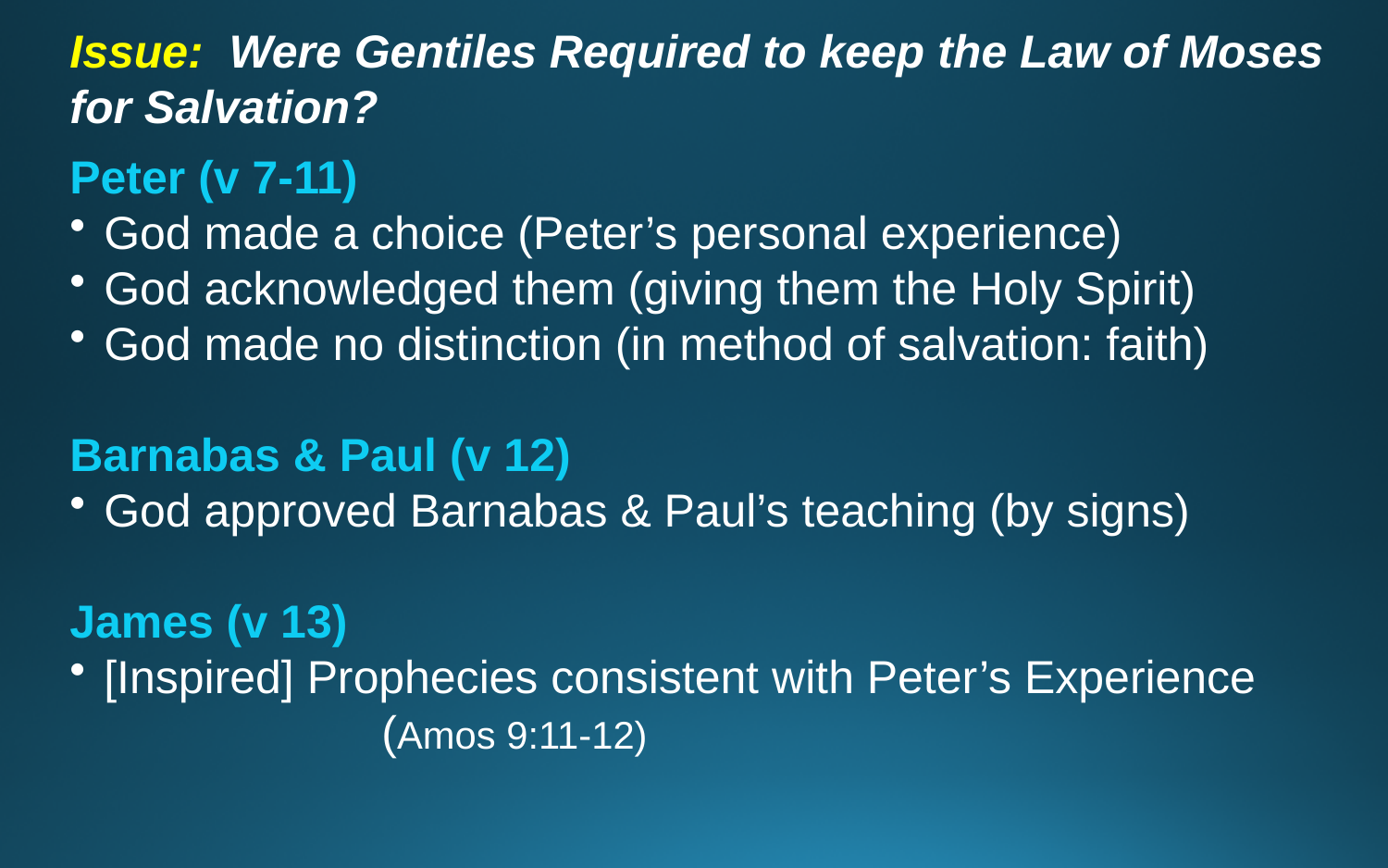

Issue:  Were Gentiles Required to keep the Law of Moses for Salvation?
Peter (v 7-11)
God made a choice (Peter’s personal experience)
God acknowledged them (giving them the Holy Spirit)
God made no distinction (in method of salvation: faith)

Barnabas & Paul (v 12)
God approved Barnabas & Paul’s teaching (by signs)

James (v 13)
[Inspired] Prophecies consistent with Peter’s Experience 		(Amos 9:11-12)